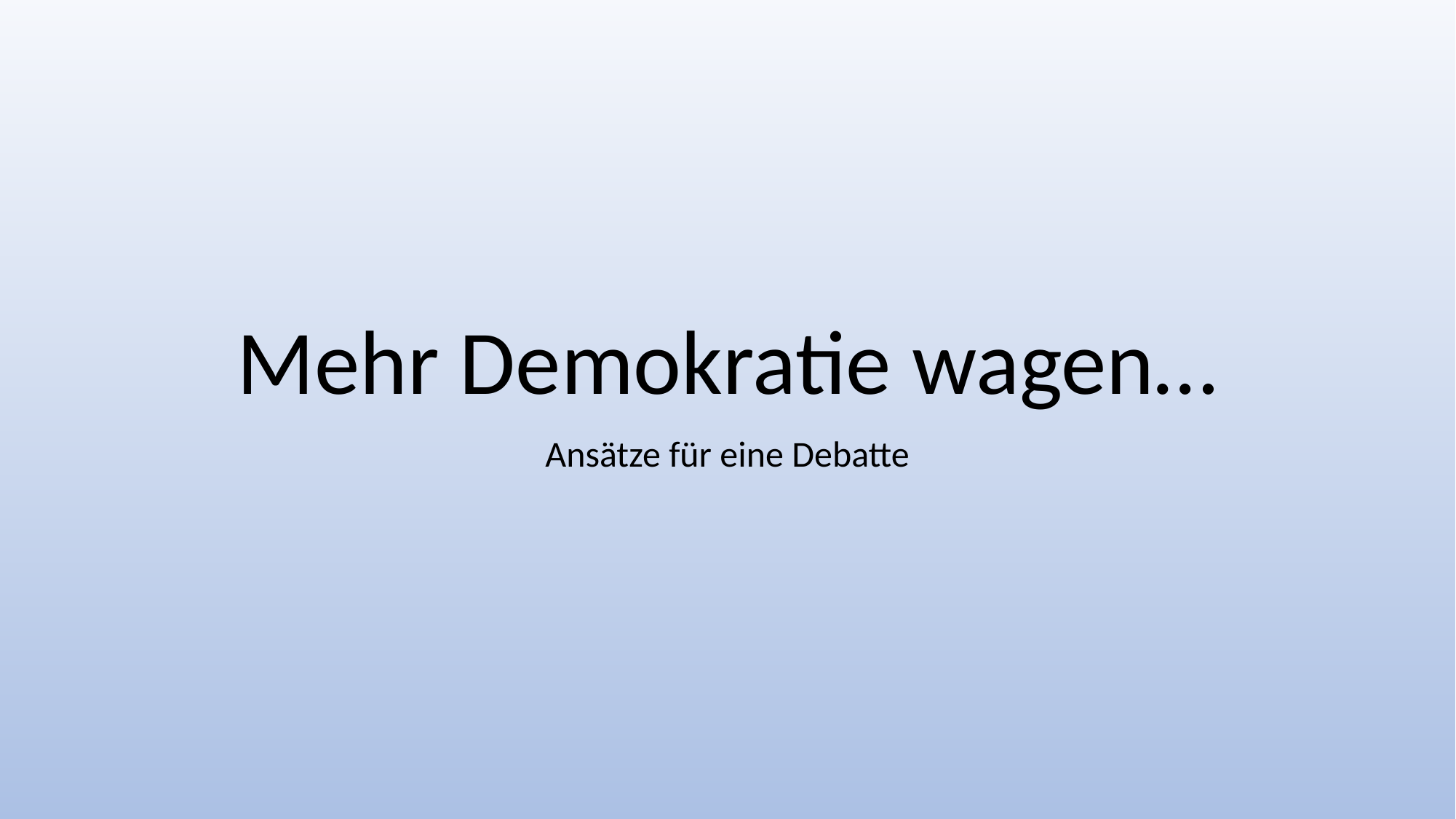

# Mehr Demokratie wagen…
Ansätze für eine Debatte